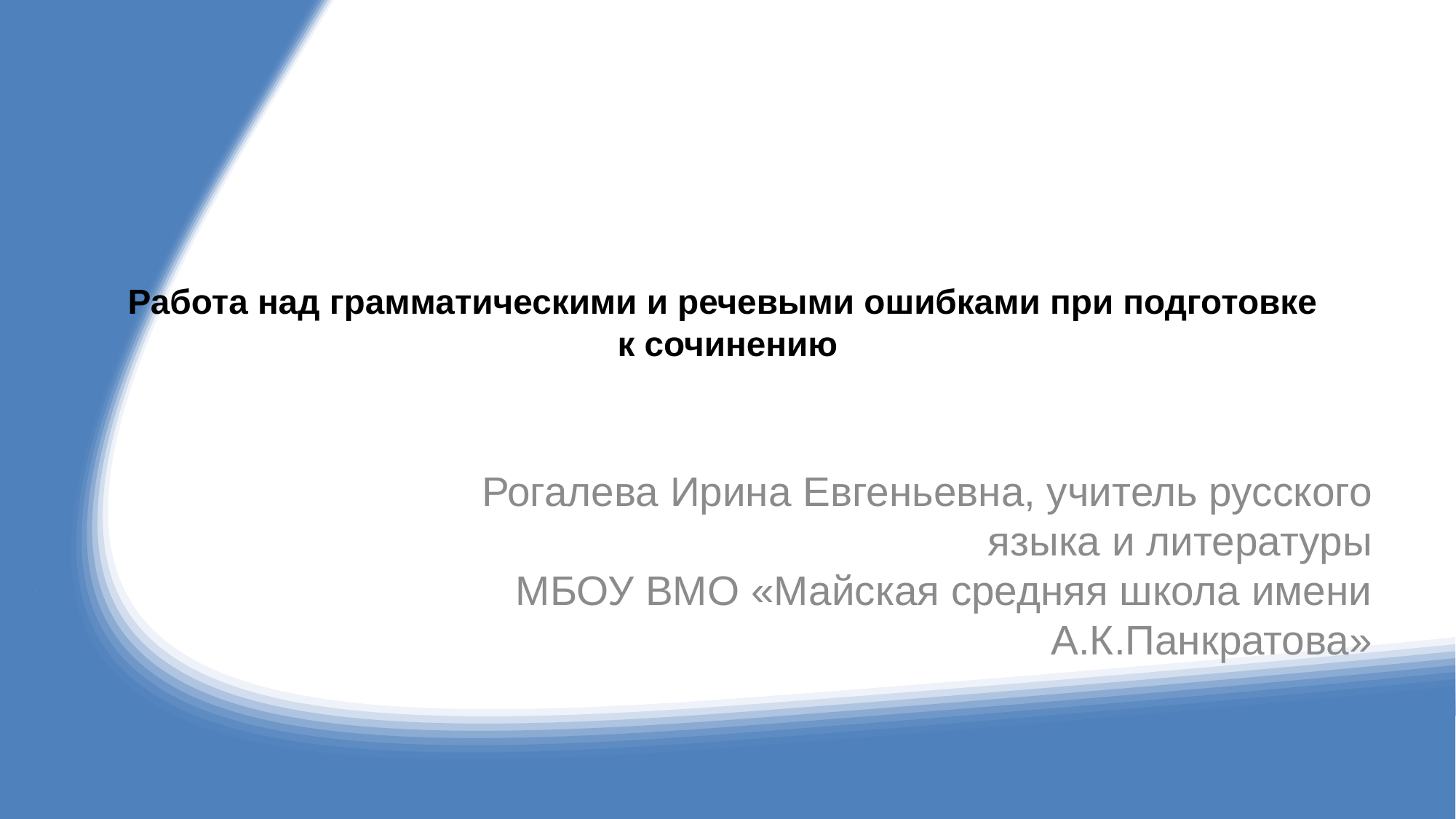

# Работа над грамматическими и речевыми ошибками при подготовке к сочинению
Рогалева Ирина Евгеньевна, учитель русского языка и литературы
МБОУ ВМО «Майская средняя школа имени А.К.Панкратова»